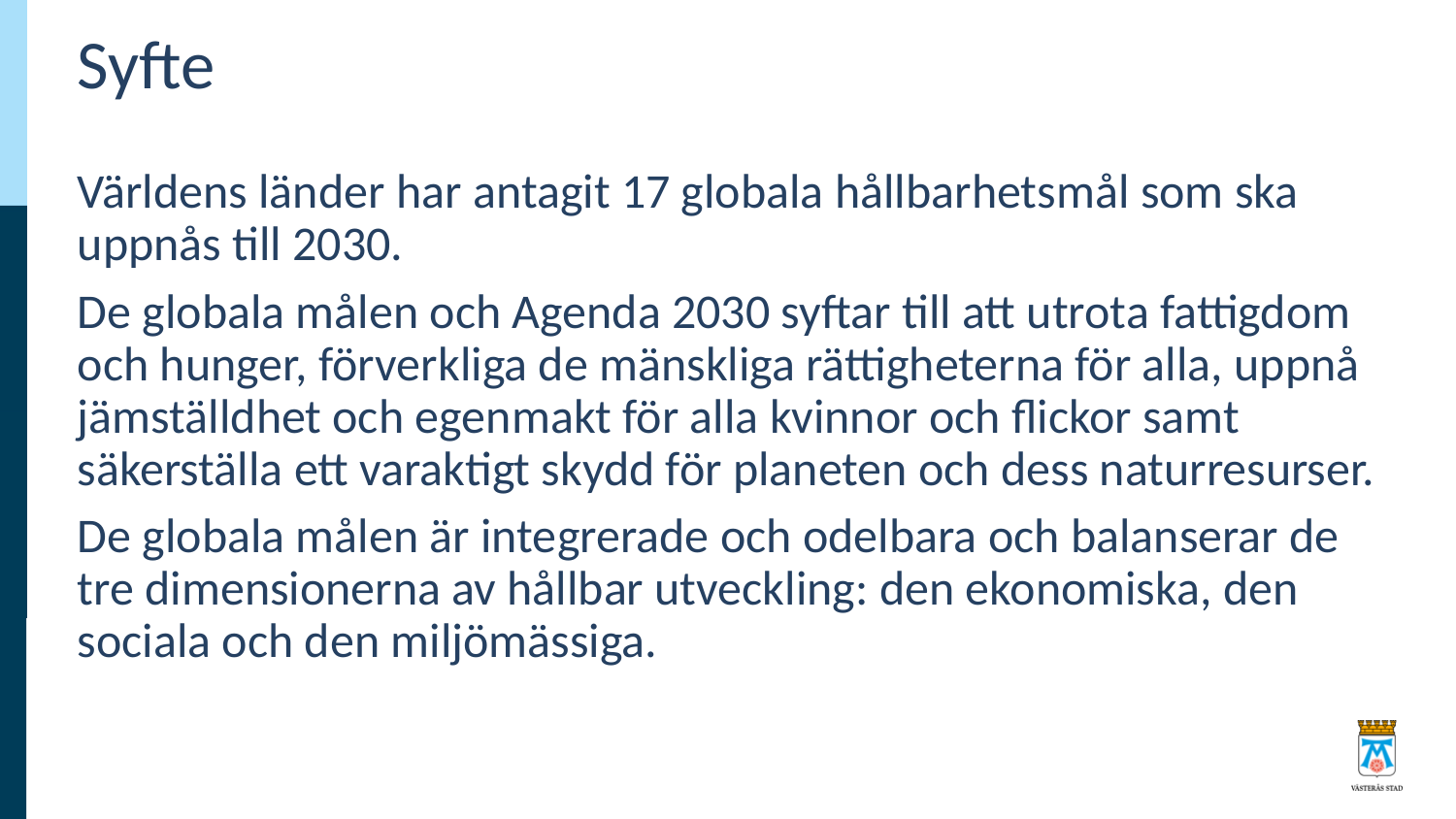

# Syfte
Världens länder har antagit 17 globala hållbarhetsmål som ska uppnås till 2030.
De globala målen och Agenda 2030 syftar till att utrota fattigdom och hunger, förverkliga de mänskliga rättigheterna för alla, uppnå jämställdhet och egenmakt för alla kvinnor och flickor samt säkerställa ett varaktigt skydd för planeten och dess naturresurser.
De globala målen är integrerade och odelbara och balanserar de tre dimensionerna av hållbar utveckling: den ekonomiska, den sociala och den miljömässiga.